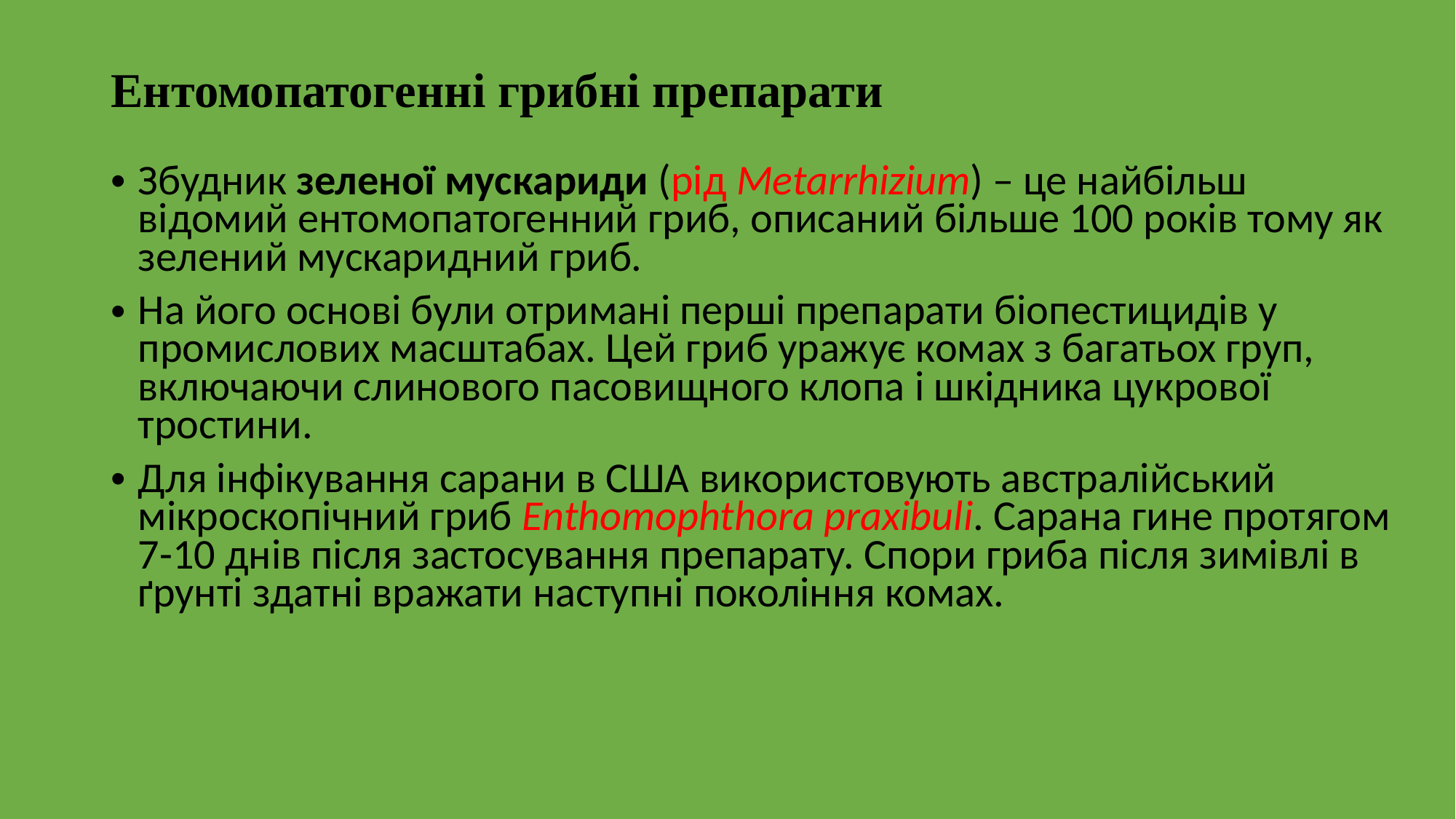

# Ентомопатогенні грибні препарати
Збудник зеленої мускариди (рід Metarrhizium) – це найбільш відомий ентомопатогенний гриб, описаний більше 100 років тому як зелений мускаридний гриб.
На його основі були отримані перші препарати біопестицидів у промислових масштабах. Цей гриб уражує комах з багатьох груп, включаючи слинового пасовищного клопа і шкідника цукрової тростини.
Для інфікування сарани в США використовують австралійський мікроскопічний гриб Enthomophthora praxibuli. Сарана гине протягом 7-10 днів після застосування препарату. Спори гриба після зимівлі в ґрунті здатні вражати наступні покоління комах.